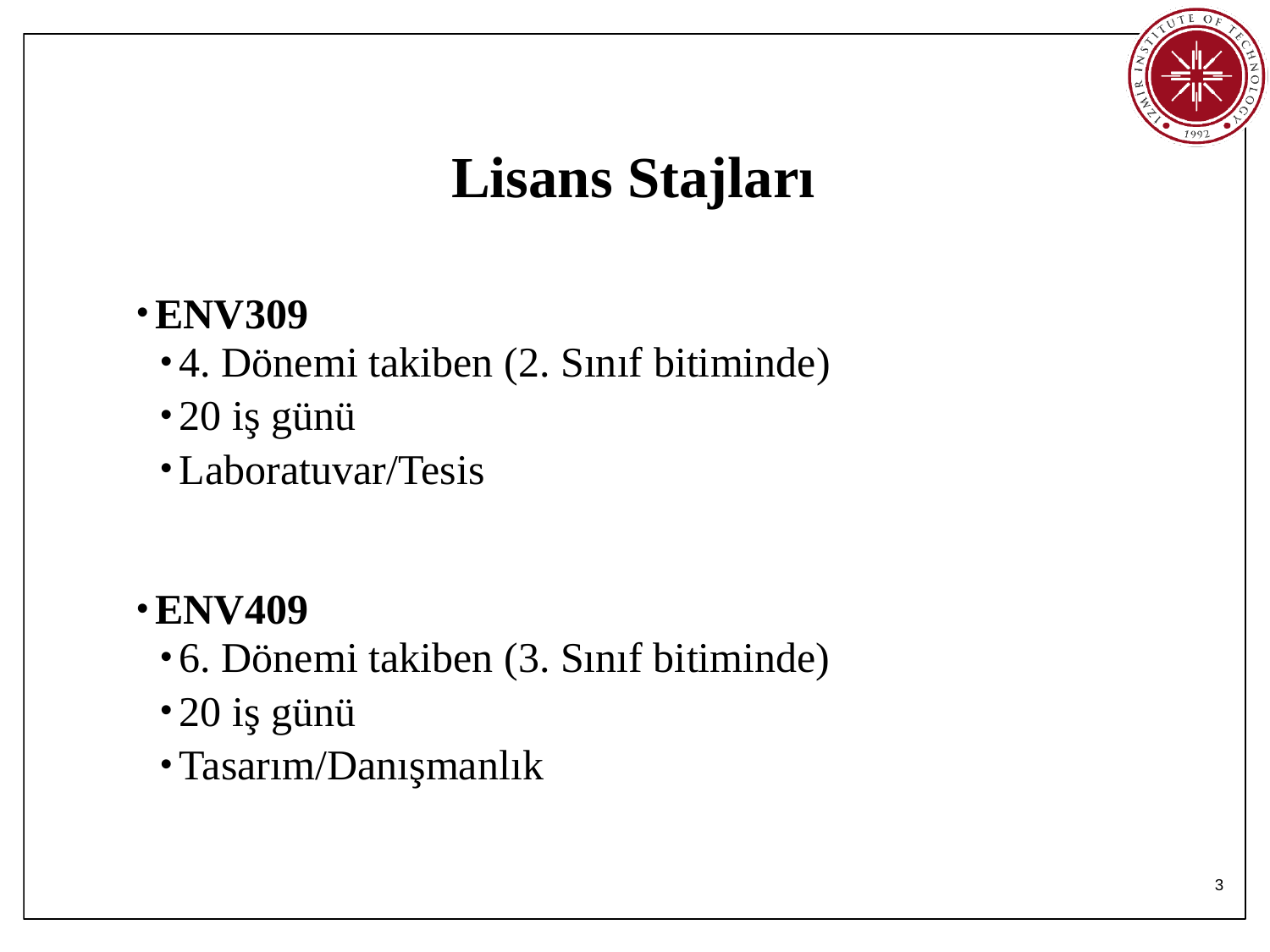

# Lisans Stajları
ENV309
4. Dönemi takiben (2. Sınıf bitiminde)
20 iş günü
Laboratuvar/Tesis

ENV409
6. Dönemi takiben (3. Sınıf bitiminde)
20 iş günü
Tasarım/Danışmanlık

3